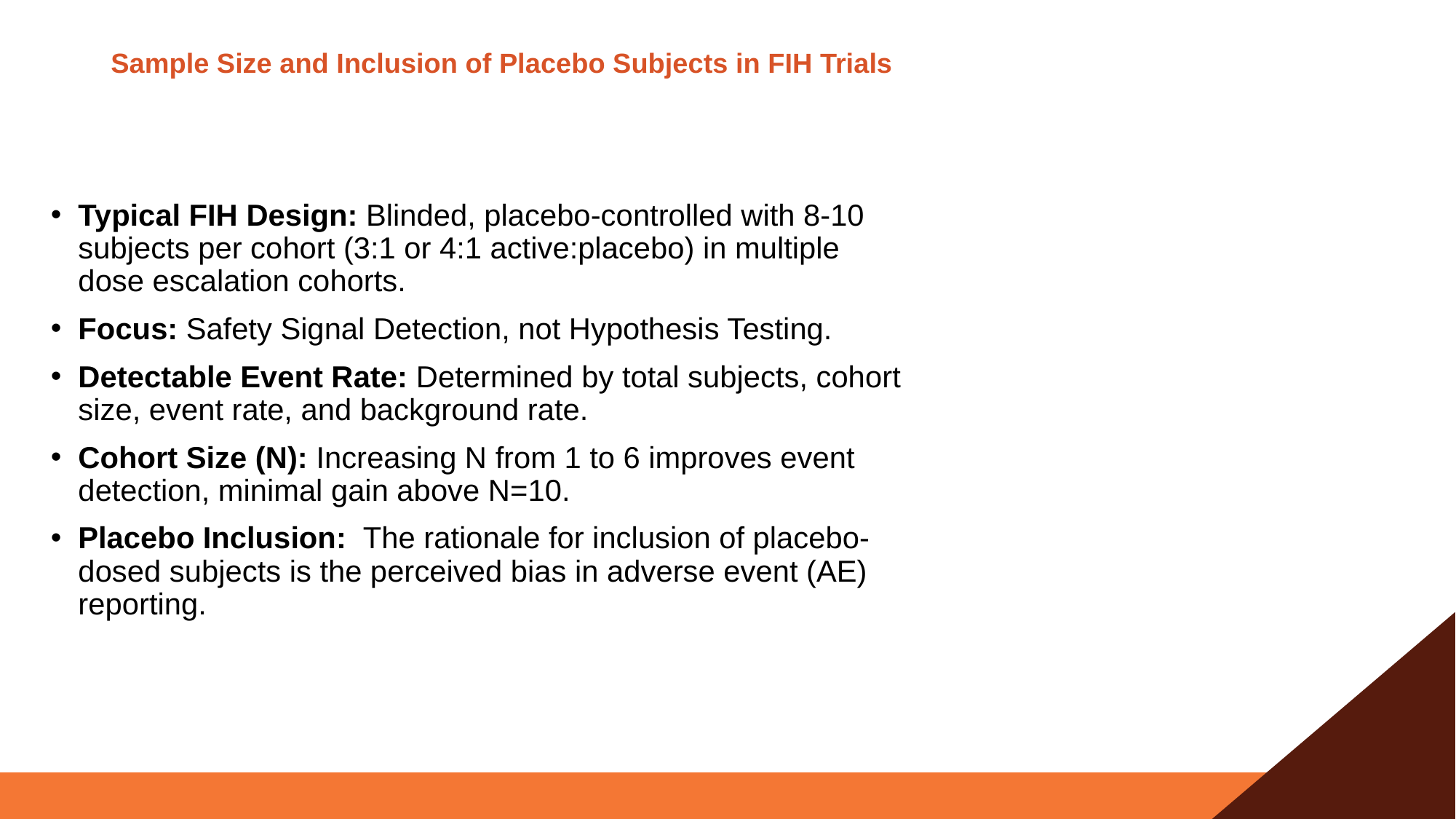

# Sample Size and Inclusion of Placebo Subjects in FIH Trials

Typical FIH Design: Blinded, placebo-controlled with 8-10 subjects per cohort (3:1 or 4:1 active:placebo) in multiple dose escalation cohorts.
Focus: Safety Signal Detection, not Hypothesis Testing.
Detectable Event Rate: Determined by total subjects, cohort size, event rate, and background rate.
Cohort Size (N): Increasing N from 1 to 6 improves event detection, minimal gain above N=10.
Placebo Inclusion:  The rationale for inclusion of placebo-dosed subjects is the perceived bias in adverse event (AE) reporting.